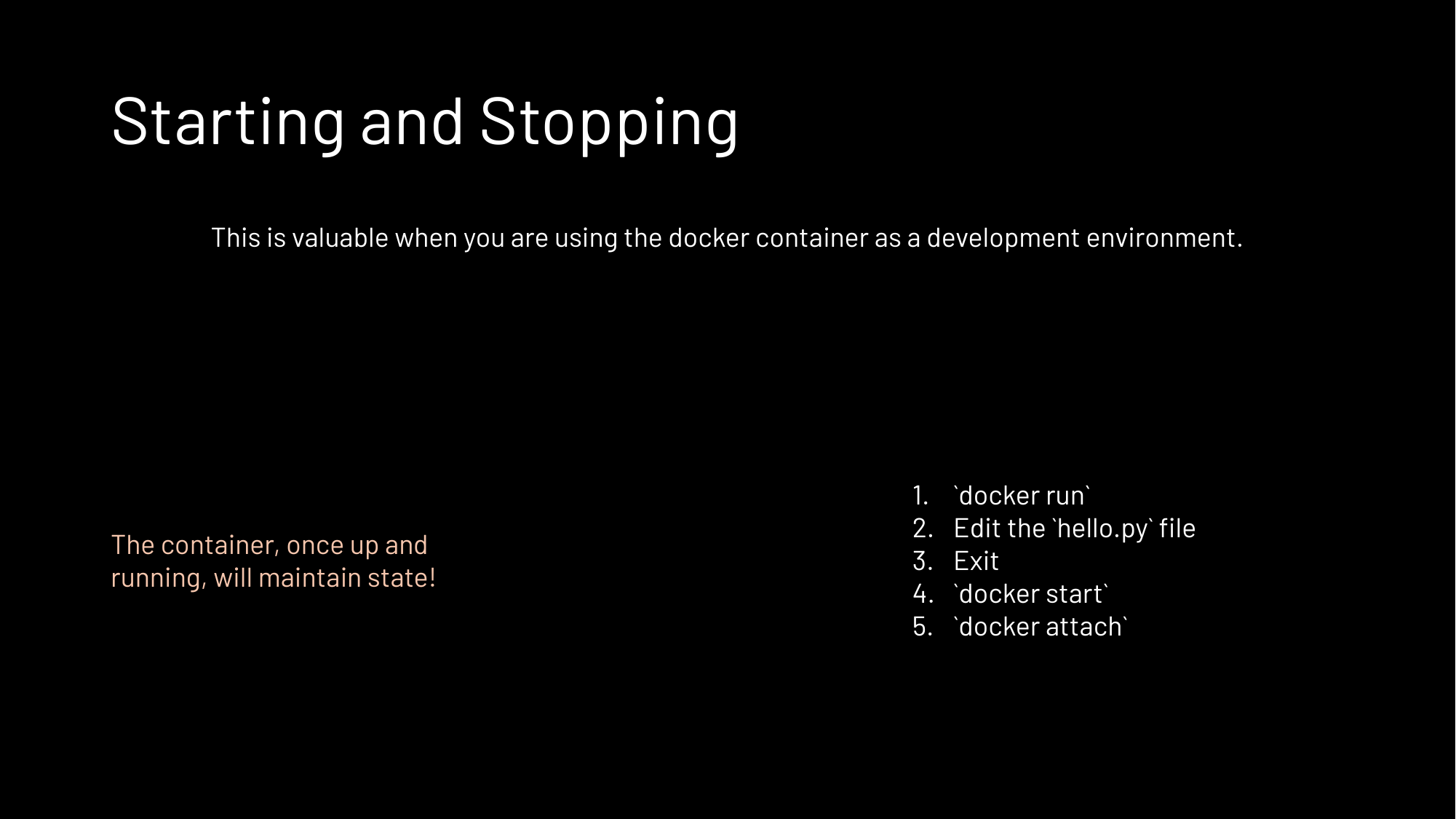

# Starting and Stopping
This is valuable when you are using the docker container as a development environment.
`docker run`
Edit the `hello.py` file
Exit
`docker start`
`docker attach`
The container, once up and running, will maintain state!